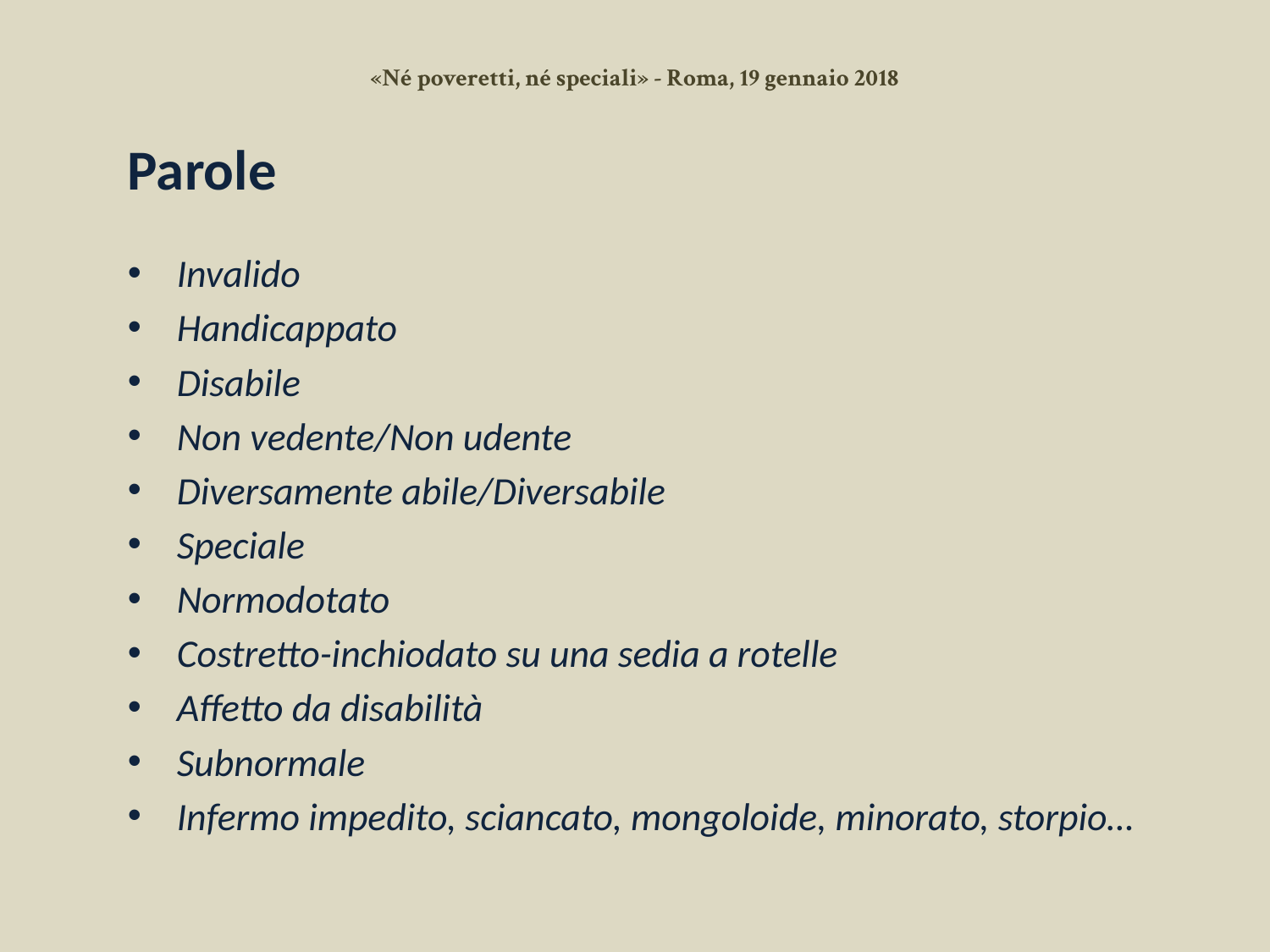

«Né poveretti, né speciali» - Roma, 19 gennaio 2018
Parole

Invalido
Handicappato
Disabile
Non vedente/Non udente
Diversamente abile/Diversabile
Speciale
Normodotato
Costretto-inchiodato su una sedia a rotelle
Affetto da disabilità
Subnormale
Infermo impedito, sciancato, mongoloide, minorato, storpio…